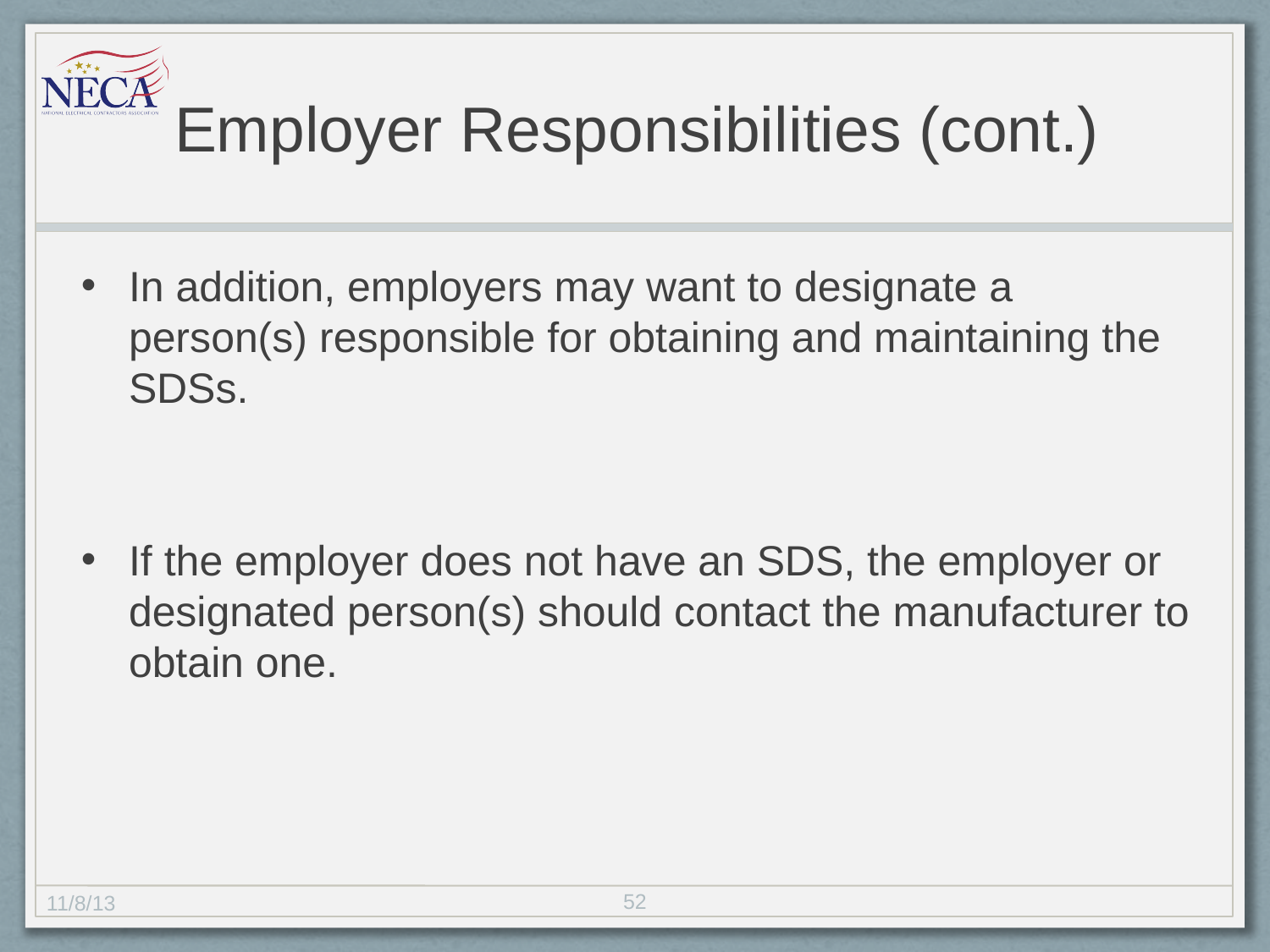

# Employer Responsibilities (cont.)
In addition, employers may want to designate a person(s) responsible for obtaining and maintaining the SDSs.

If the employer does not have an SDS, the employer or designated person(s) should contact the manufacturer to obtain one.

52
11/8/13